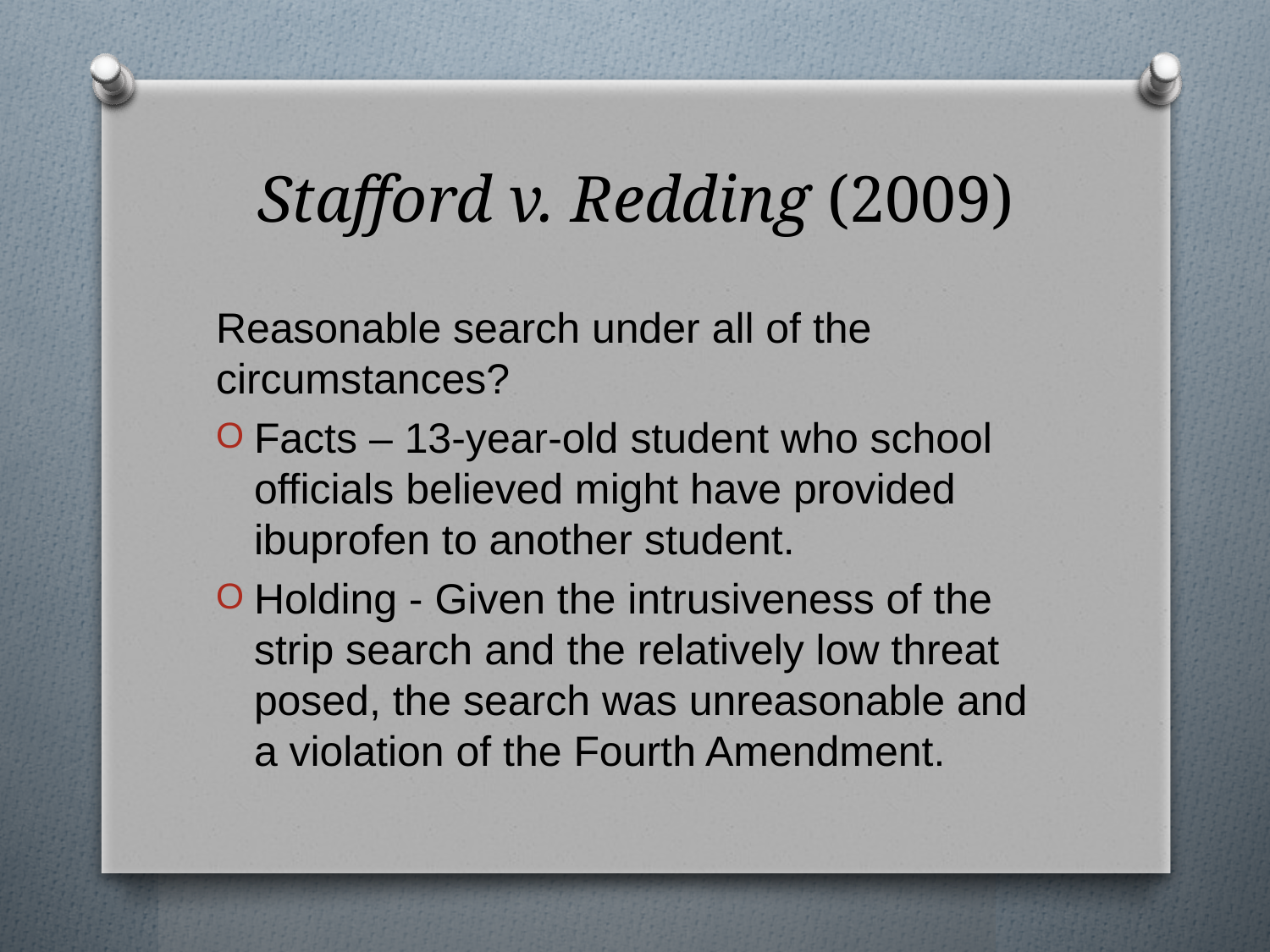

# Stafford v. Redding (2009)
Reasonable search under all of the circumstances?
Facts – 13-year-old student who school officials believed might have provided ibuprofen to another student.
Holding - Given the intrusiveness of the strip search and the relatively low threat posed, the search was unreasonable and a violation of the Fourth Amendment.